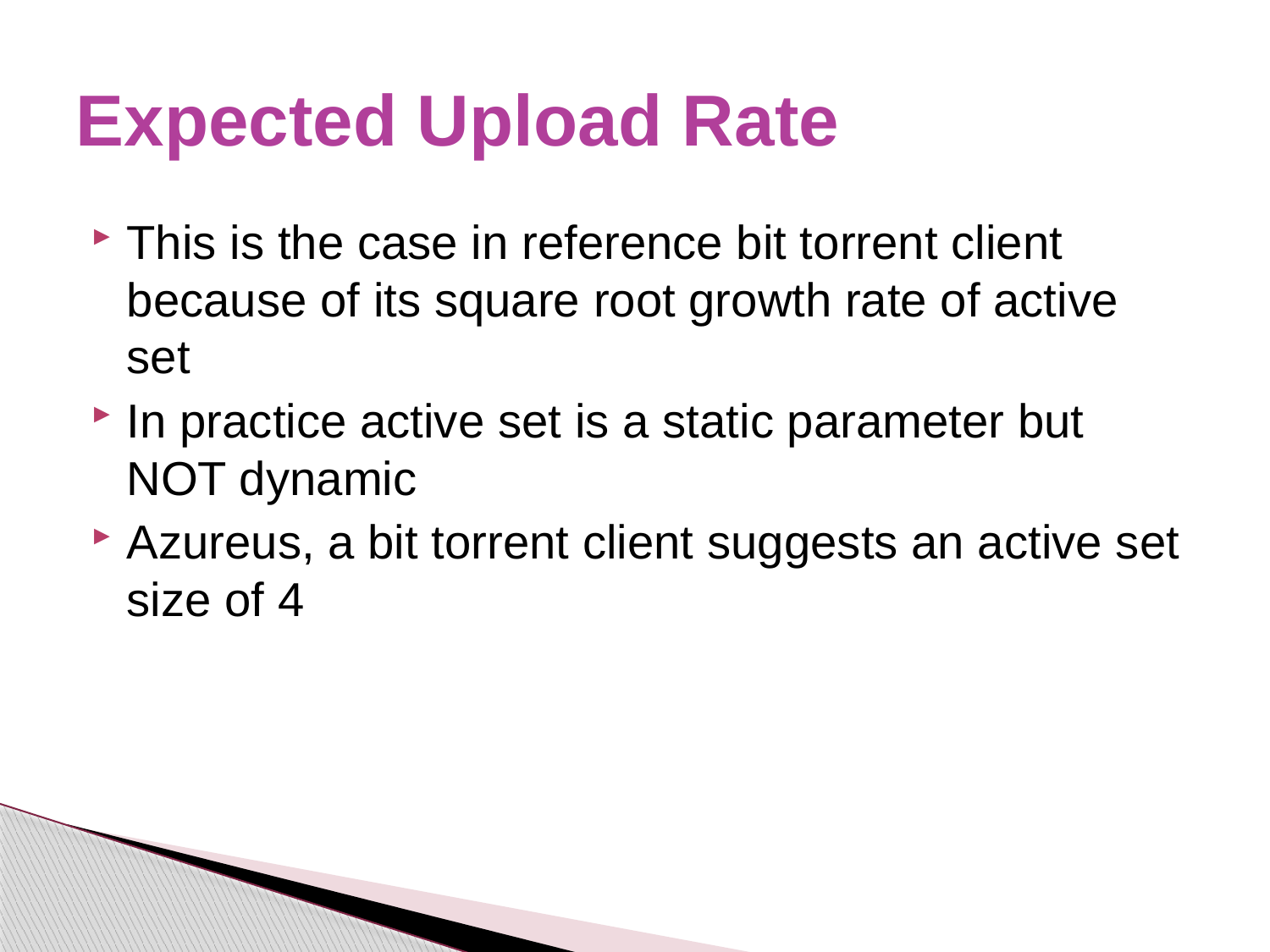

# Expected Upload Rate
This is the case in reference bit torrent client because of its square root growth rate of active set
In practice active set is a static parameter but NOT dynamic
Azureus, a bit torrent client suggests an active set size of 4